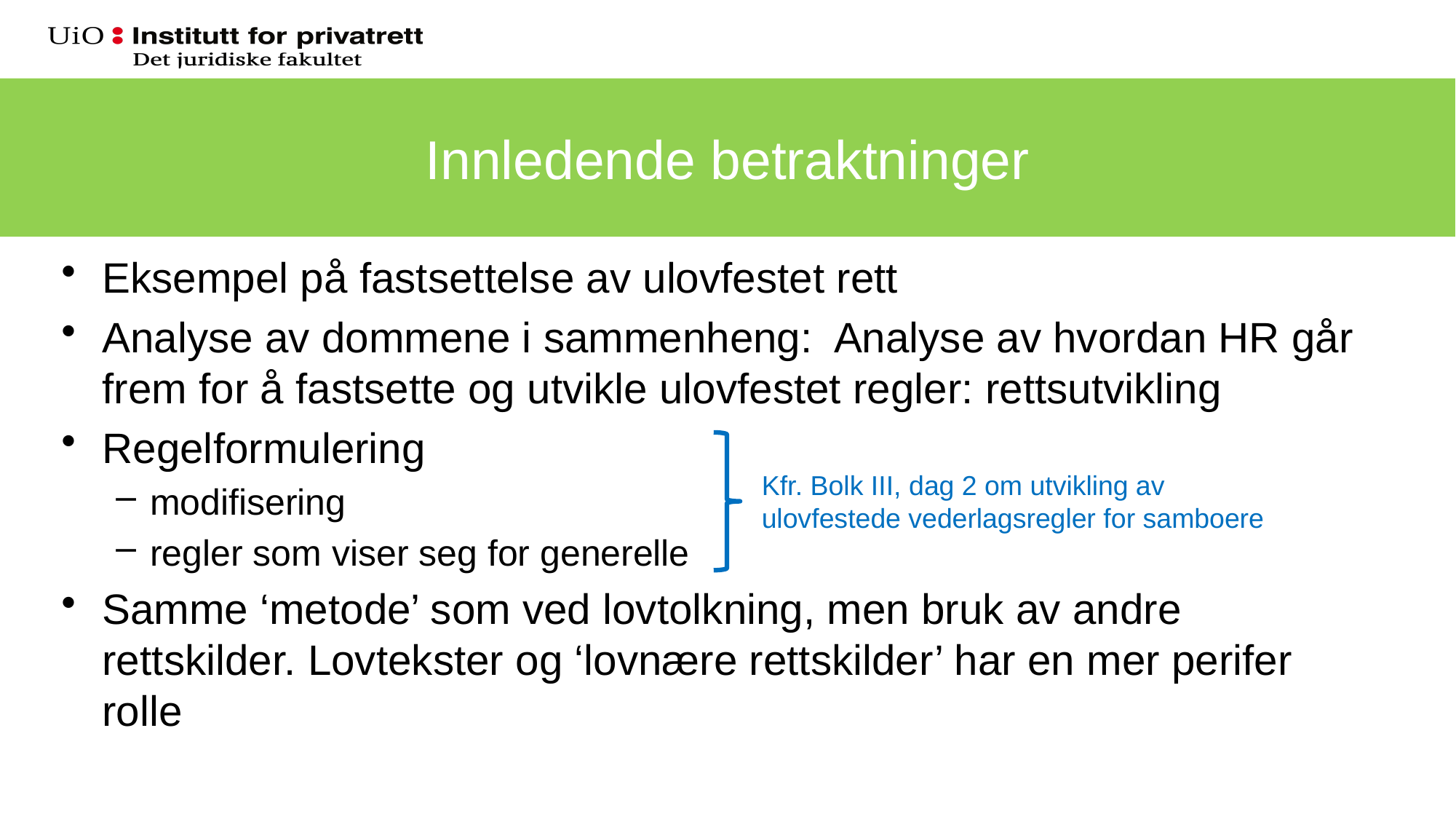

# Innledende betraktninger
Eksempel på fastsettelse av ulovfestet rett
Analyse av dommene i sammenheng:  Analyse av hvordan HR går frem for å fastsette og utvikle ulovfestet regler: rettsutvikling
Regelformulering
modifisering
regler som viser seg for generelle
Samme ‘metode’ som ved lovtolkning, men bruk av andre rettskilder. Lovtekster og ‘lovnære rettskilder’ har en mer perifer rolle

Kfr. Bolk III, dag 2 om utvikling av ulovfestede vederlagsregler for samboere